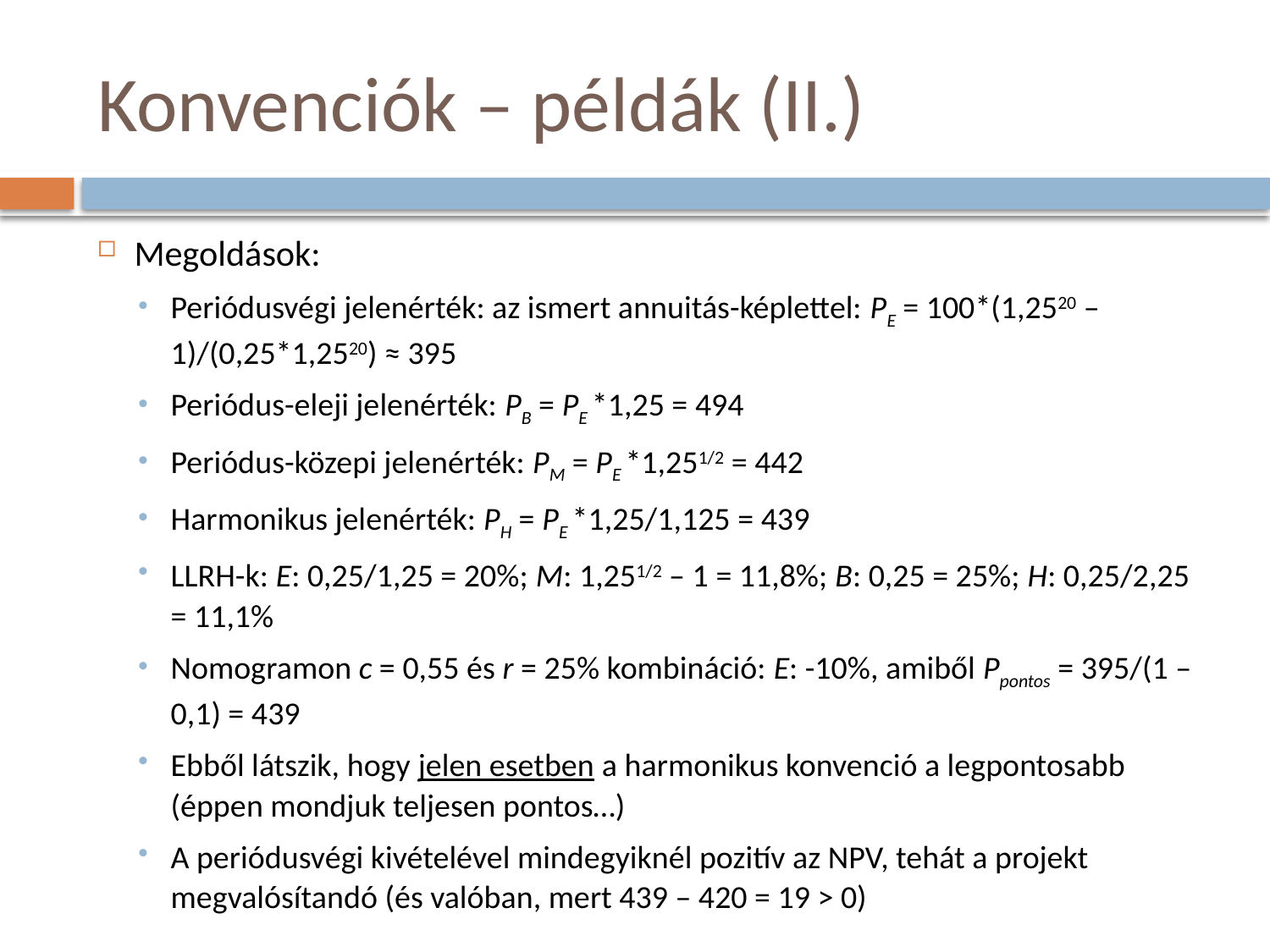

# Konvenciók – példák (II.)
Megoldások:
Periódusvégi jelenérték: az ismert annuitás-képlettel: PE = 100*(1,2520 – 1)/(0,25*1,2520) ≈ 395
Periódus-eleji jelenérték: PB = PE *1,25 = 494
Periódus-közepi jelenérték: PM = PE *1,251/2 = 442
Harmonikus jelenérték: PH = PE *1,25/1,125 = 439
LLRH-k: E: 0,25/1,25 = 20%; M: 1,251/2 – 1 = 11,8%; B: 0,25 = 25%; H: 0,25/2,25 = 11,1%
Nomogramon c = 0,55 és r = 25% kombináció: E: -10%, amiből Ppontos = 395/(1 – 0,1) = 439
Ebből látszik, hogy jelen esetben a harmonikus konvenció a legpontosabb (éppen mondjuk teljesen pontos…)
A periódusvégi kivételével mindegyiknél pozitív az NPV, tehát a projekt megvalósítandó (és valóban, mert 439 – 420 = 19 > 0)